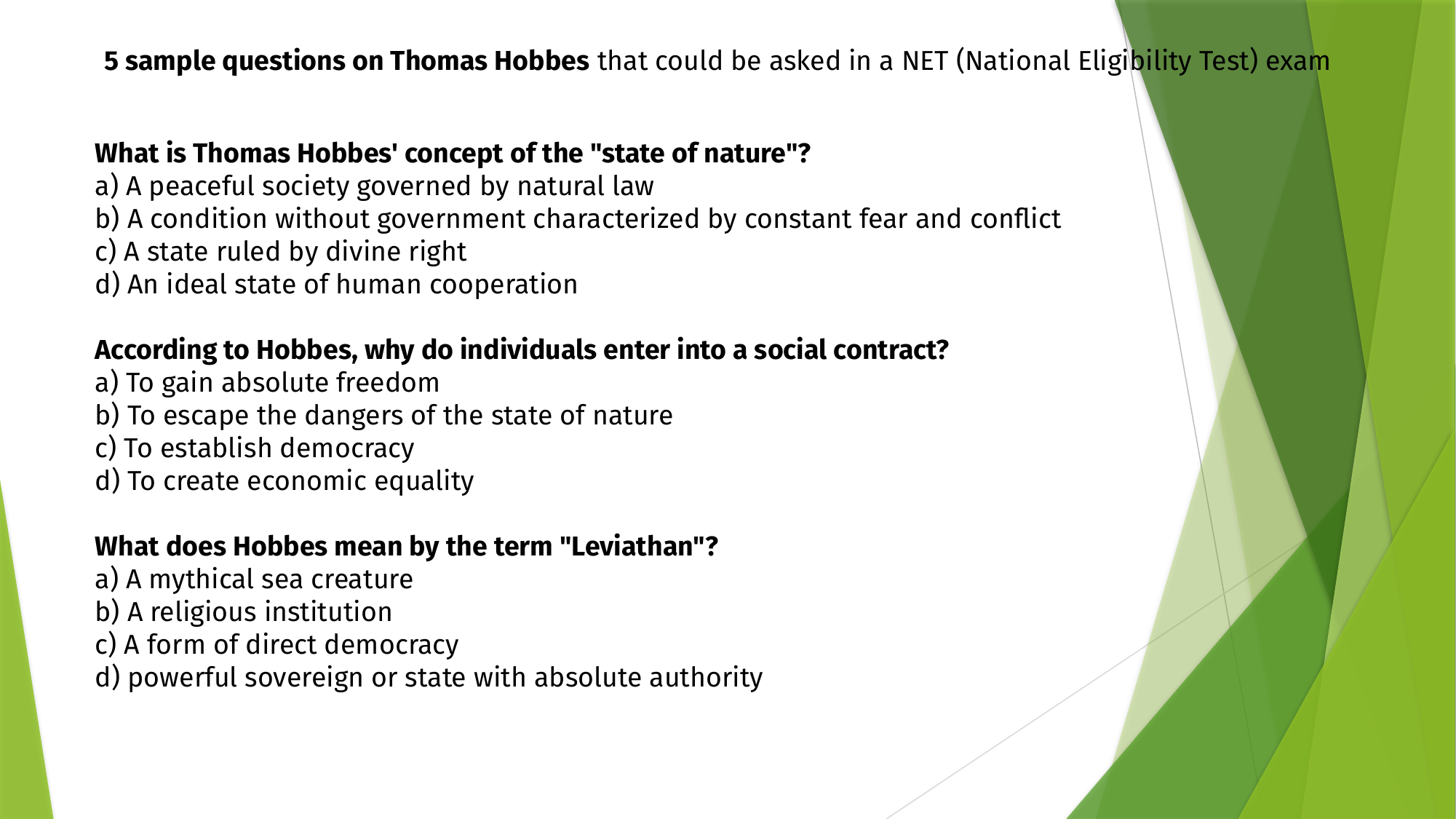

5 sample questions on Thomas Hobbes that could be asked in a NET (National Eligibility Test) exam
What is Thomas Hobbes' concept of the "state of nature"?
a) A peaceful society governed by natural law
b) A condition without government characterized by constant fear and conflict
c) A state ruled by divine right
d) An ideal state of human cooperation

According to Hobbes, why do individuals enter into a social contract?
a) To gain absolute freedom
b) To escape the dangers of the state of nature
c) To establish democracy
d) To create economic equality

What does Hobbes mean by the term "Leviathan"?
a) A mythical sea creature
b) A religious institution
c) A form of direct democracy
d) powerful sovereign or state with absolute authority